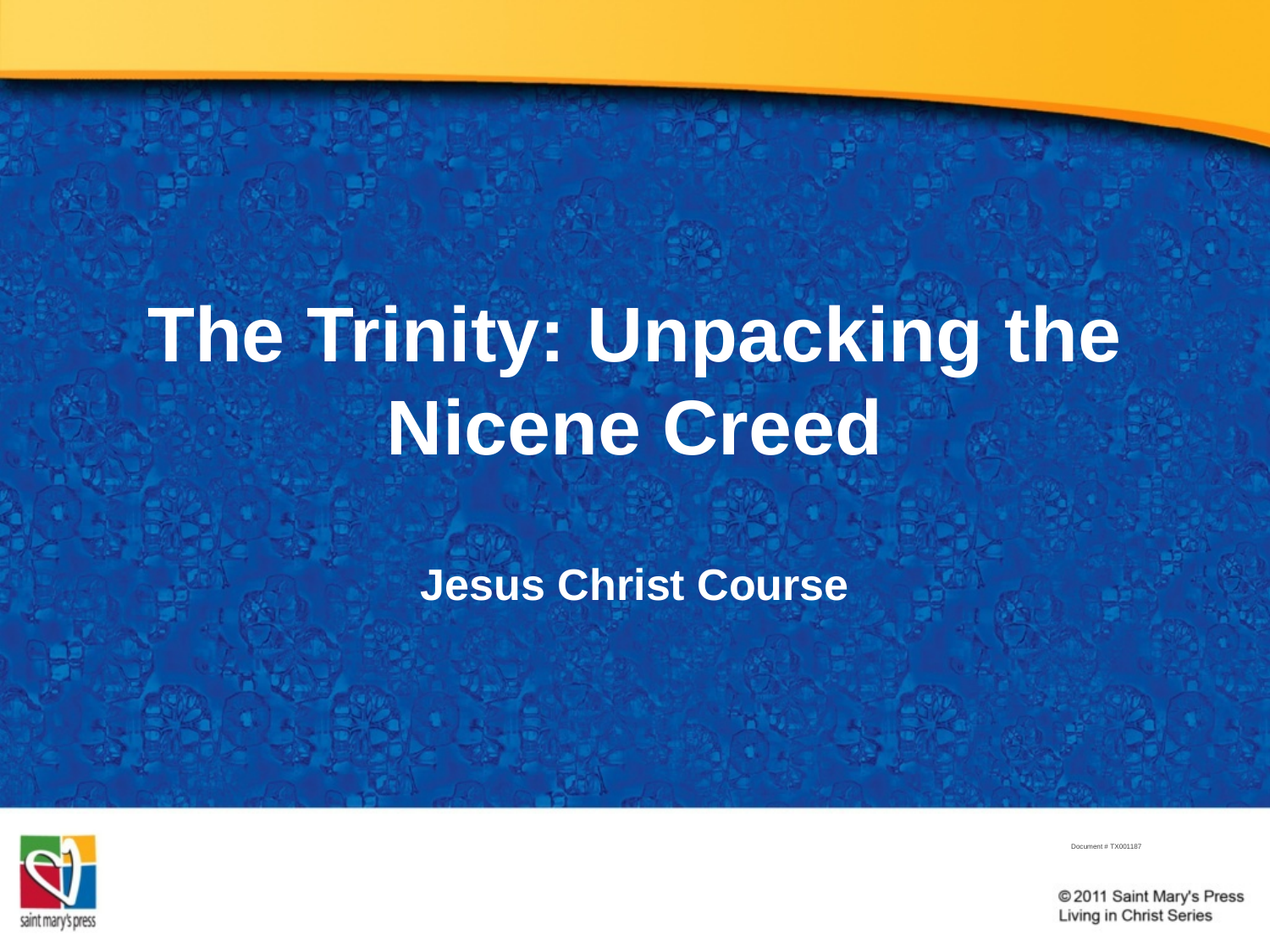

# The Trinity: Unpacking the Nicene Creed
Jesus Christ Course
Document # TX001187